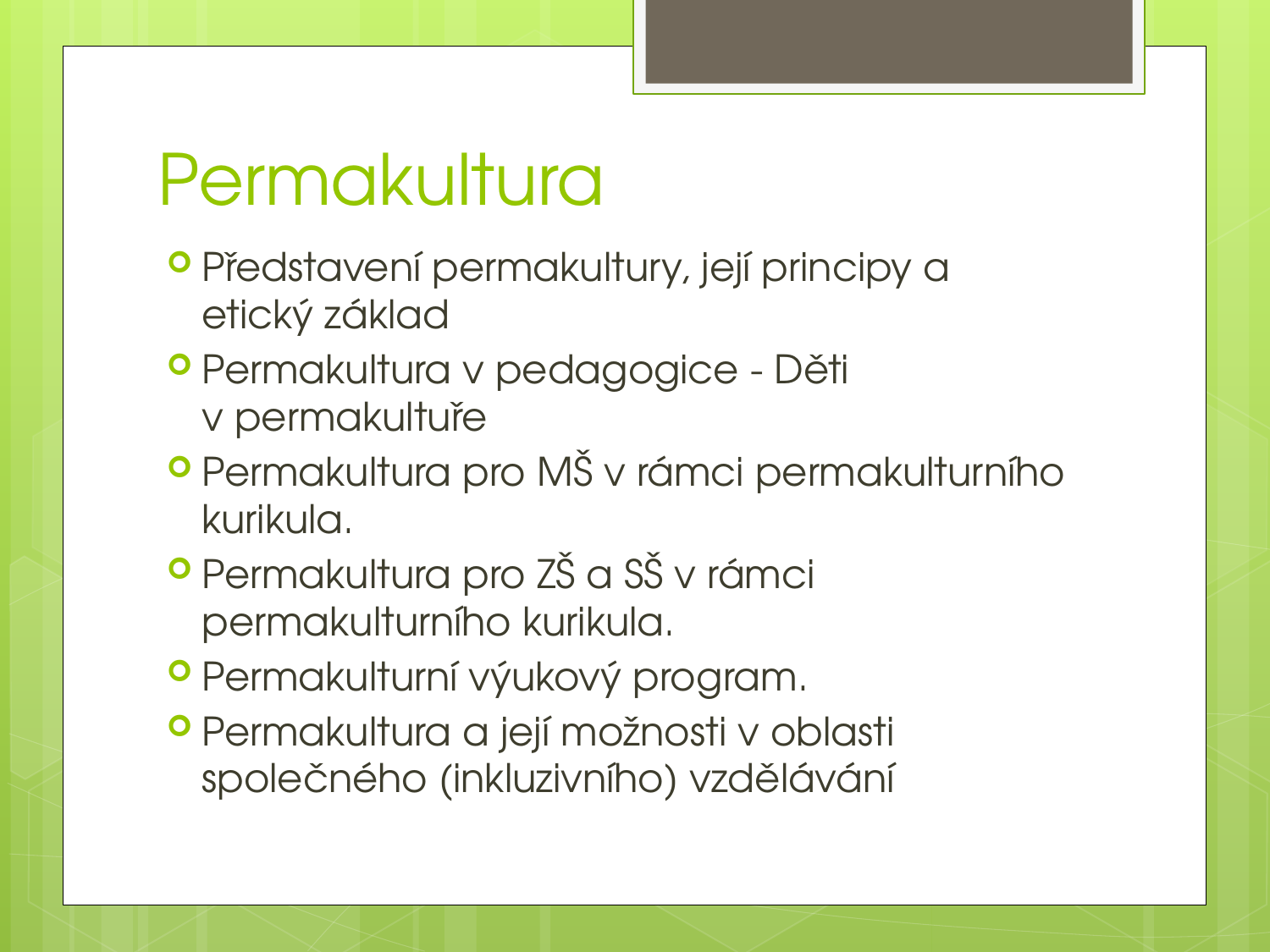

# Permakultura
Představení permakultury, její principy a etický základ
Permakultura v pedagogice - Děti v permakultuře
Permakultura pro MŠ v rámci permakulturního kurikula.
Permakultura pro ZŠ a SŠ v rámci permakulturního kurikula.
Permakulturní výukový program.
Permakultura a její možnosti v oblasti společného (inkluzivního) vzdělávání